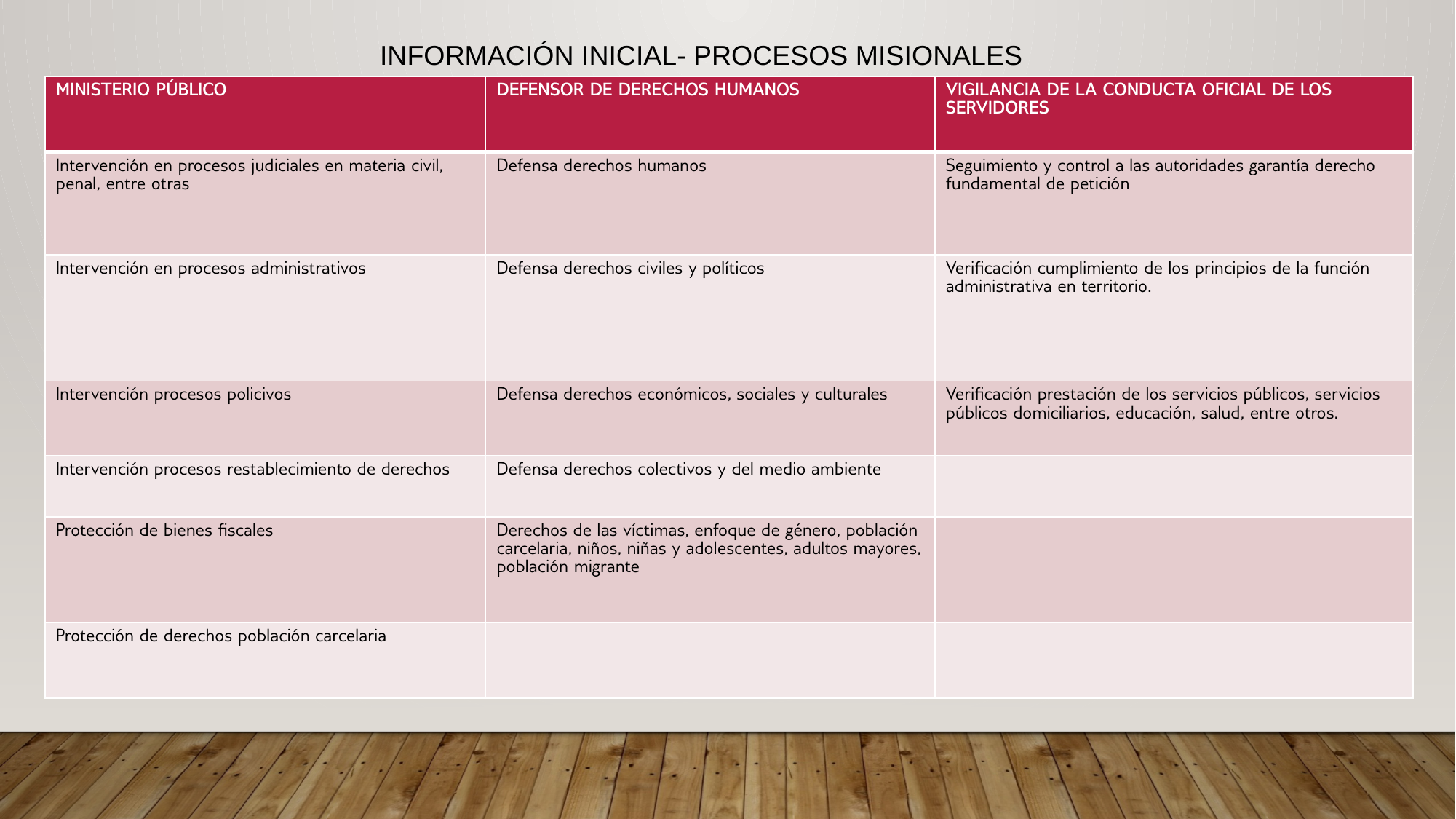

INFORMACIÓN INICIAL- PROCESOS MISIONALES
| MINISTERIO PÚBLICO | DEFENSOR DE DERECHOS HUMANOS | VIGILANCIA DE LA CONDUCTA OFICIAL DE LOS SERVIDORES |
| --- | --- | --- |
| Intervención en procesos judiciales en materia civil, penal, entre otras | Defensa derechos humanos | Seguimiento y control a las autoridades garantía derecho fundamental de petición |
| Intervención en procesos administrativos | Defensa derechos civiles y políticos | Verificación cumplimiento de los principios de la función administrativa en territorio. |
| Intervención procesos policivos | Defensa derechos económicos, sociales y culturales | Verificación prestación de los servicios públicos, servicios públicos domiciliarios, educación, salud, entre otros. |
| Intervención procesos restablecimiento de derechos | Defensa derechos colectivos y del medio ambiente |  |
| Protección de bienes fiscales | Derechos de las víctimas, enfoque de género, población carcelaria, niños, niñas y adolescentes, adultos mayores, población migrante |  |
| Protección de derechos población carcelaria |  |  |